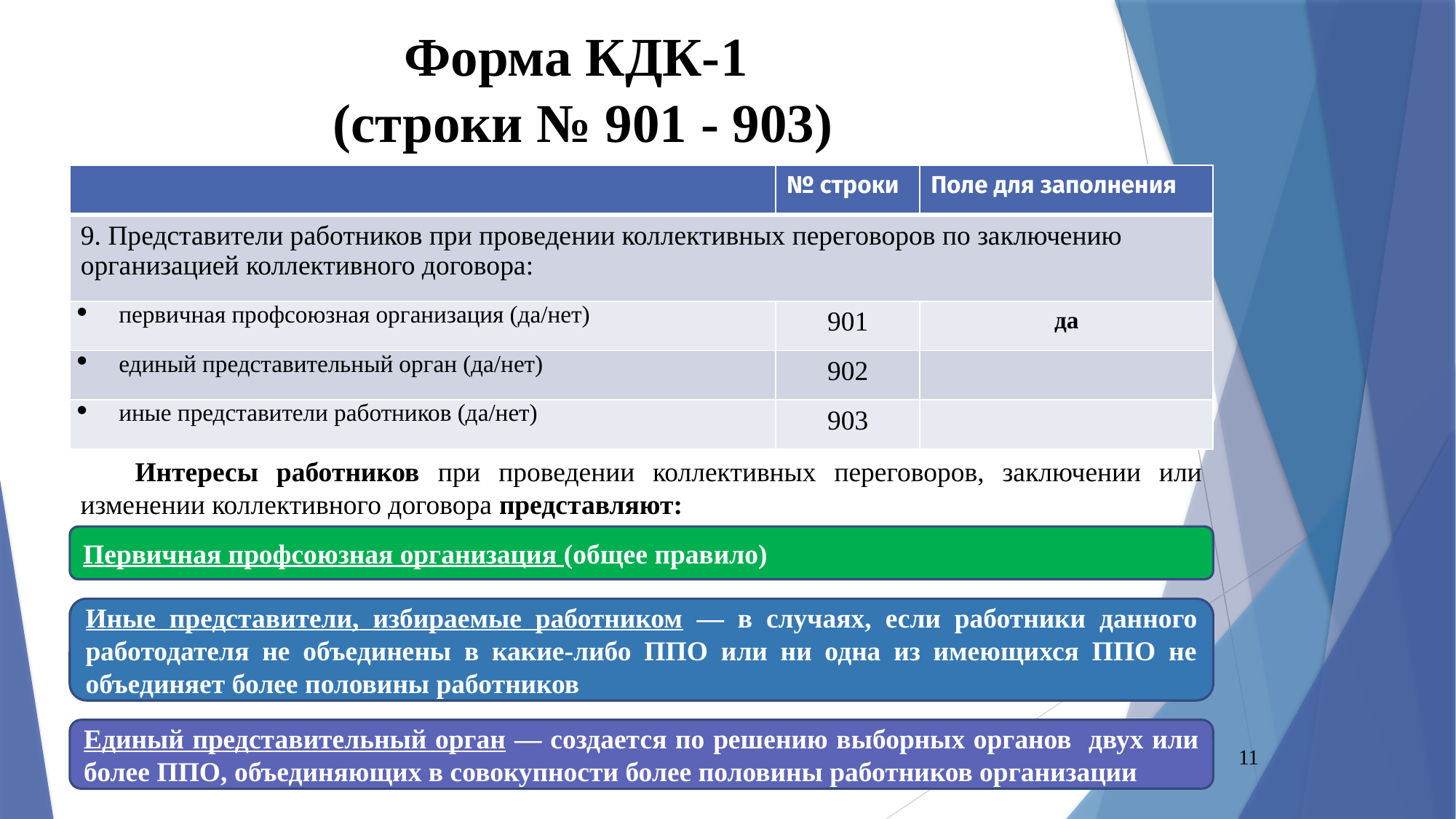

# Форма КДК-1 (строки № 901 - 903)
|  | № строки | Поле для заполнения |
| --- | --- | --- |
| 9. Представители работников при проведении коллективных переговоров по заключению организацией коллективного договора: |  |  |
| первичная профсоюзная организация (да/нет) | 901 | да |
| единый представительный орган (да/нет) | 902 |  |
| иные представители работников (да/нет) | 903 |  |
Интересы работников при проведении коллективных переговоров, заключении или изменении коллективного договора представляют:
Первичная профсоюзная организация (общее правило)
Иные представители, избираемые работником — в случаях, если работники данного работодателя не объединены в какие-либо ППО или ни одна из имеющихся ППО не объединяет более половины работников
11
Единый представительный орган — создается по решению выборных органов  двух или более ППО, объединяющих в совокупности более половины работников организации
11